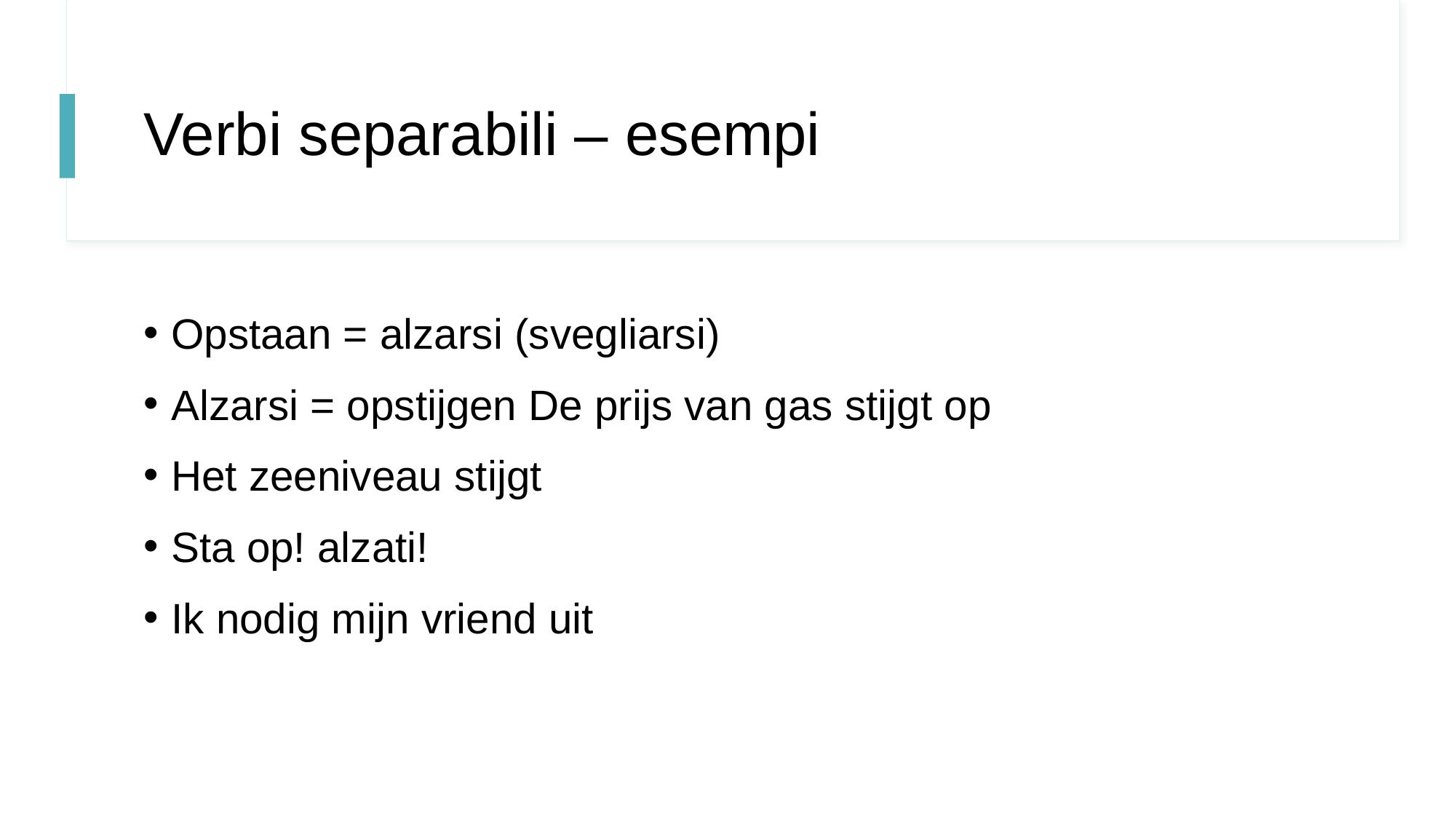

# Verbi separabili – esempi
Opstaan = alzarsi (svegliarsi)
Alzarsi = opstijgen De prijs van gas stijgt op
Het zeeniveau stijgt
Sta op! alzati!
Ik nodig mijn vriend uit